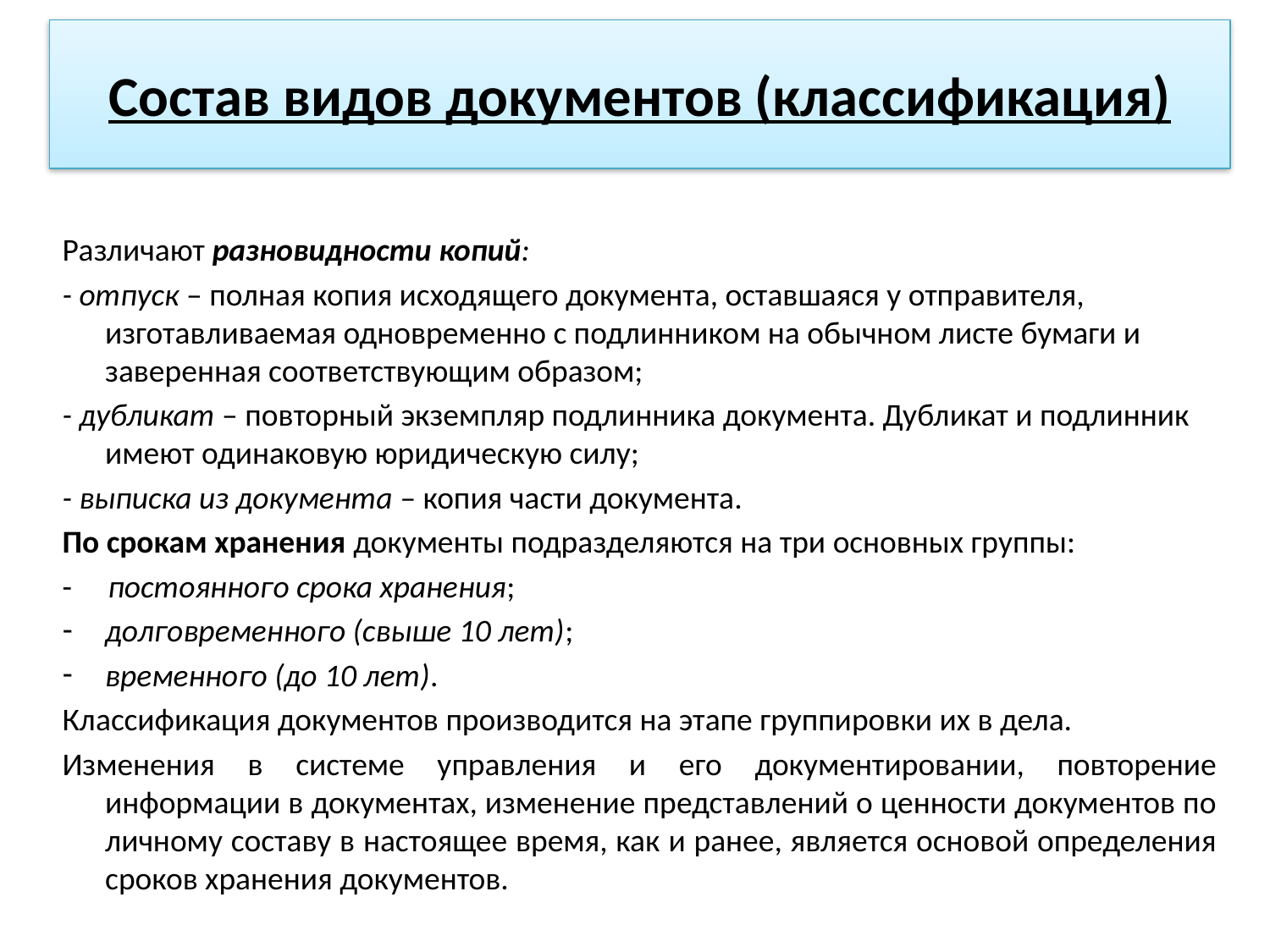

# Состав видов документов (классификация)

Различают разновидности копий:
- отпуск – полная копия исходящего документа, оставшаяся у отправителя, изготавливаемая одновременно с подлинником на обычном листе бумаги и заверенная соответствующим образом;
- дубликат – повторный экземпляр подлинника документа. Дубликат и подлинник имеют одинаковую юридическую силу;
- выписка из документа – копия части документа.
По срокам хранения документы подразделяются на три основных группы:
-     постоянного срока хранения;
долговременного (свыше 10 лет);
временного (до 10 лет).
Классификация документов производится на этапе группировки их в дела.
Изменения в системе управления и его документировании, повторение информации в документах, изменение представлений о ценности документов по личному составу в настоящее время, как и ранее, является основой определения сроков хранения документов.